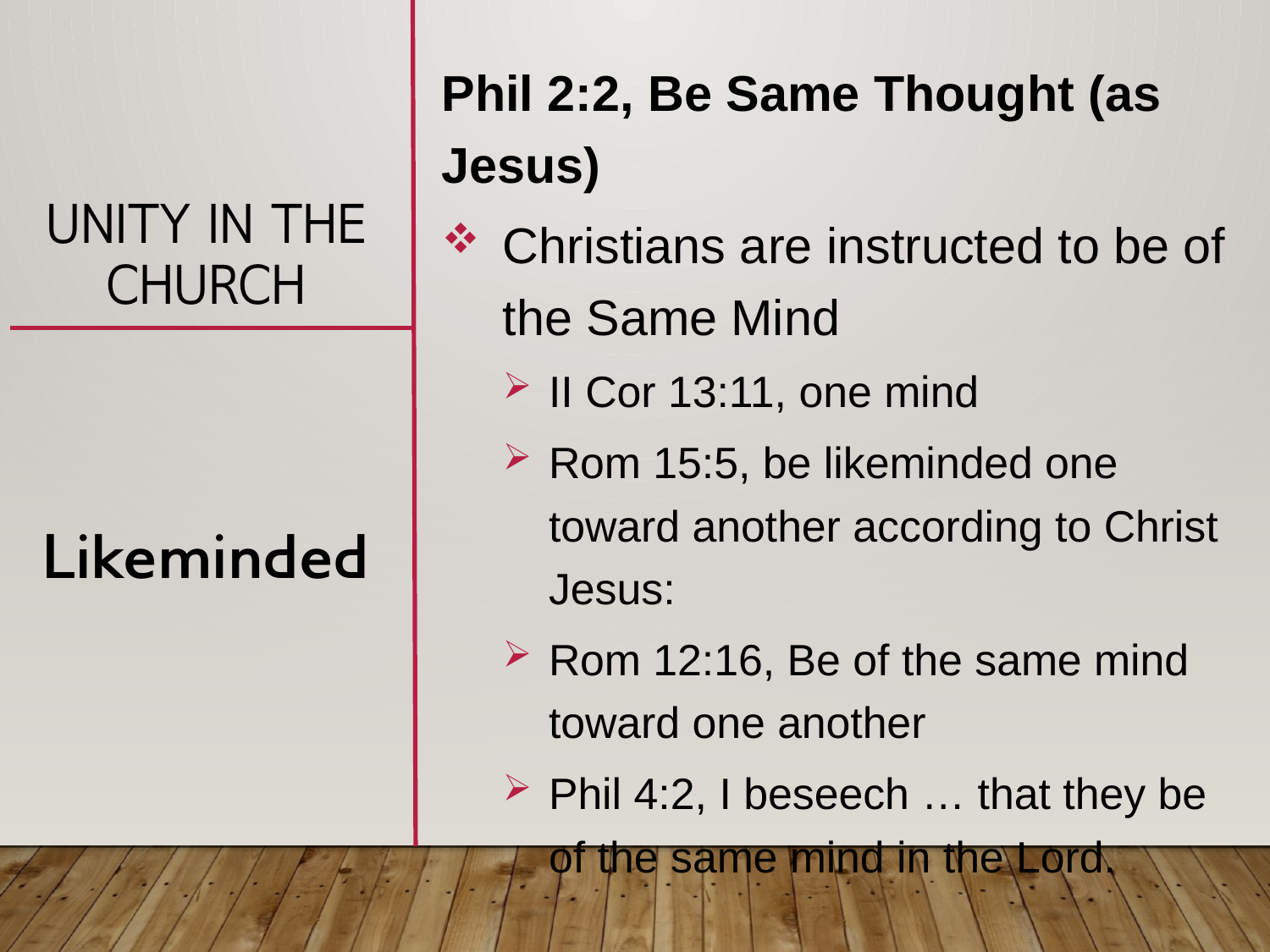

# unity in the Church
Phil 2:2, Be Same Thought (as Jesus)
Christians are instructed to be of the Same Mind
II Cor 13:11, one mind
Rom 15:5, be likeminded one toward another according to Christ Jesus:
Rom 12:16, Be of the same mind toward one another
Phil 4:2, I beseech … that they be of the same mind in the Lord.
Likeminded